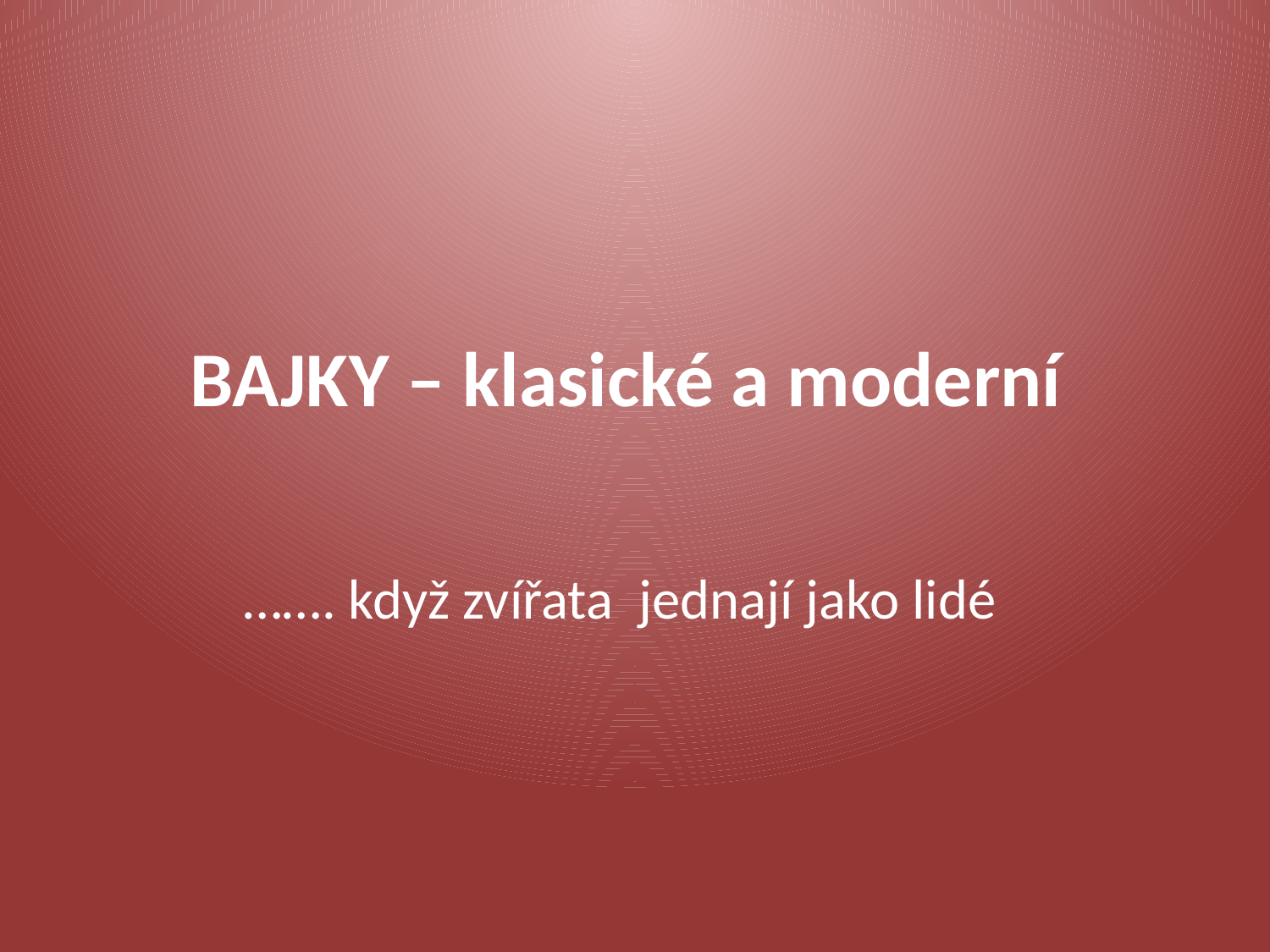

# BAJKY – klasické a moderní
……. když zvířata  jednají jako lidé